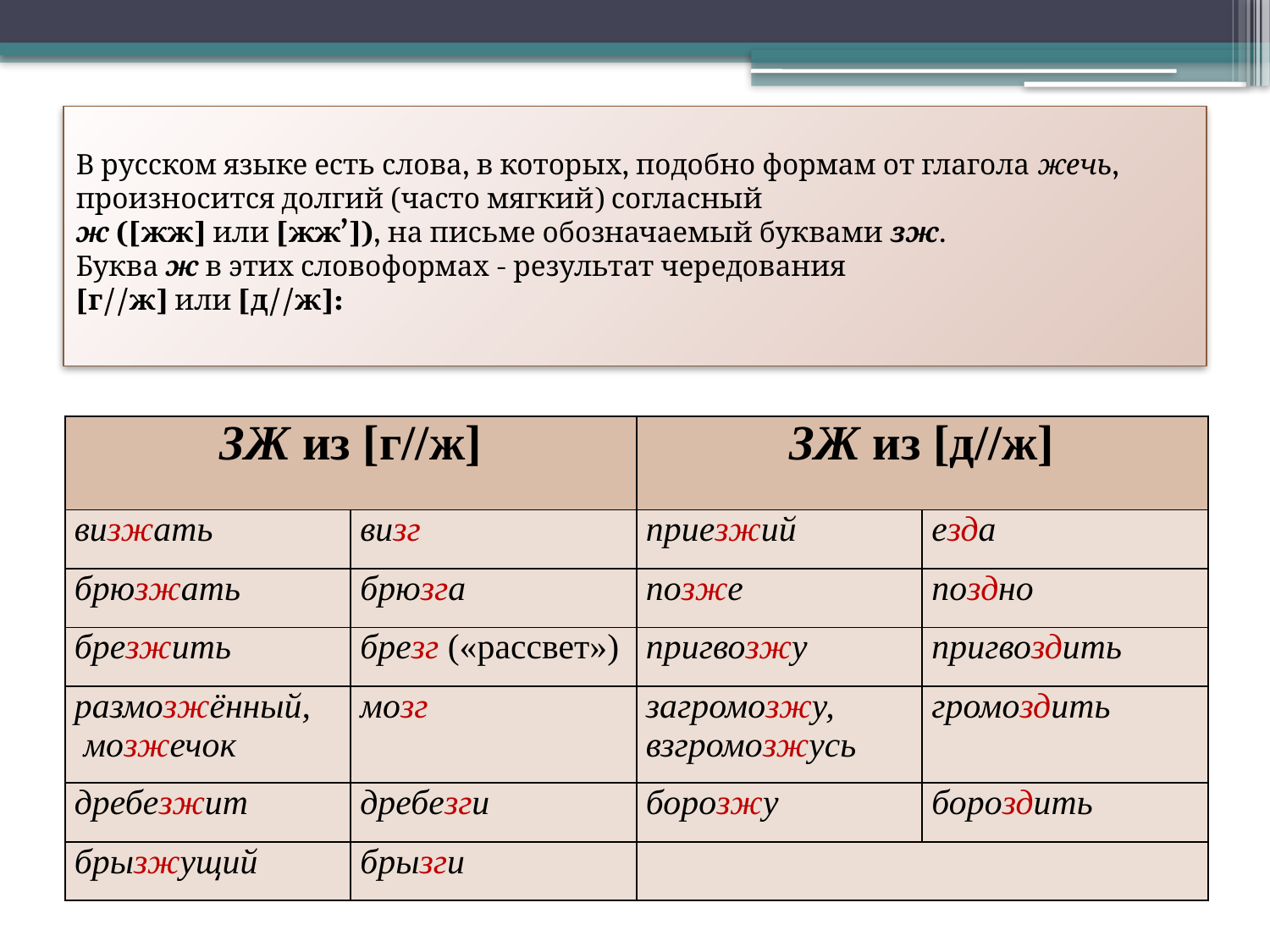

# В русском языке есть слова, в которых, подобно формам от глагола жечь, произносится долгий (часто мягкий) согласный ж ([жж] или [жж’]), на письме обозначаемый буквами зж. Буква ж в этих словоформах - результат чередования [г//ж] или [д//ж]:
| ЗЖ из [г//ж] |  | ЗЖ из [д//ж] |  |
| --- | --- | --- | --- |
| визжать | визг | приезжий | езда |
| брюзжать | брюзга | позже | поздно |
| брезжить | брезг («рассвет») | пригвозжу | пригвоздить |
| размозжённый, мозжечок | мозг | загромозжу, взгромозжусь | громоздить |
| дребезжит | дребезги | борозжу | бороздить |
| брызжущий | брызги |  |  |